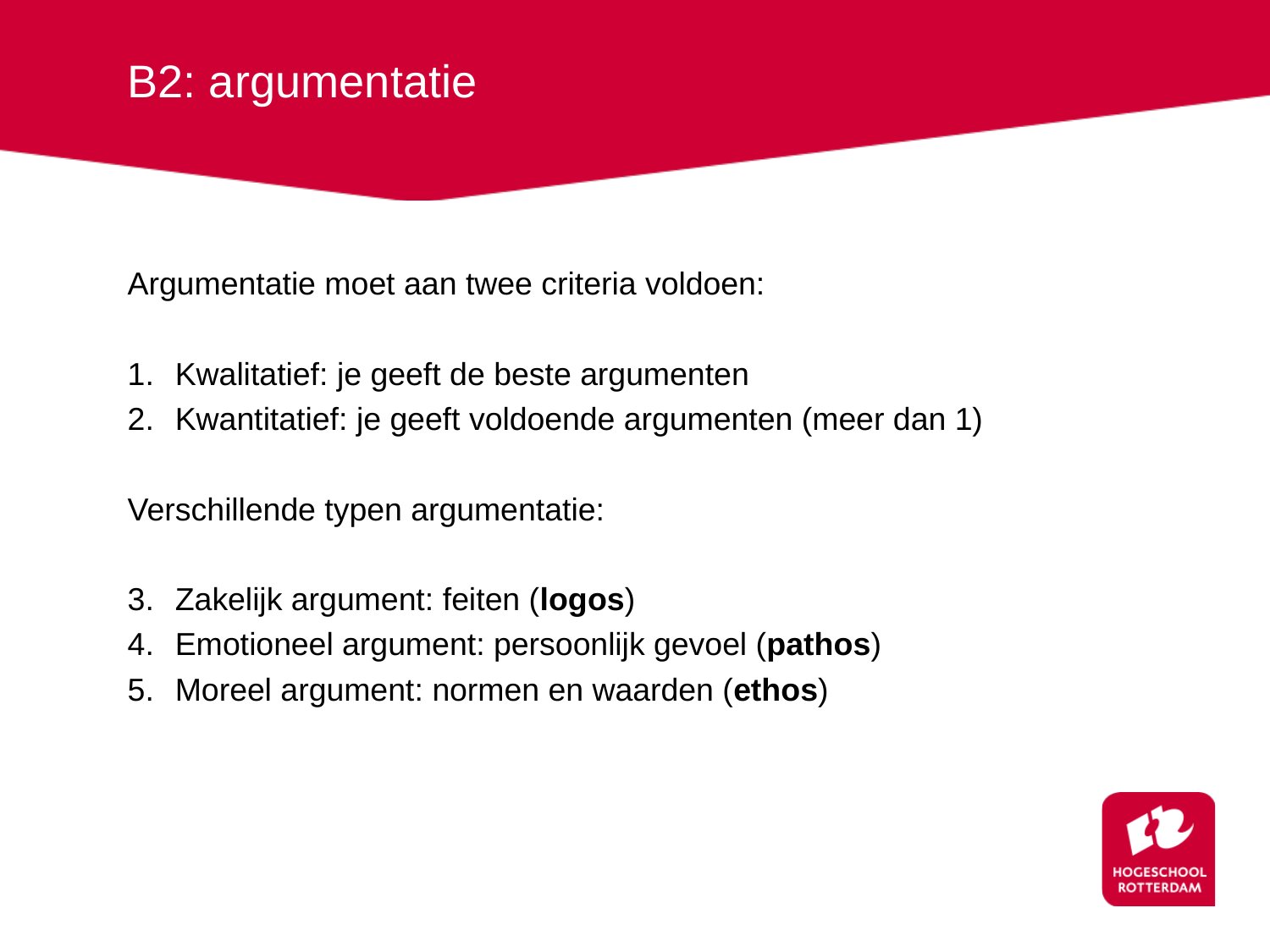

# B2: argumentatie
Argumentatie moet aan twee criteria voldoen:

Kwalitatief: je geeft de beste argumenten
Kwantitatief: je geeft voldoende argumenten (meer dan 1)

Verschillende typen argumentatie:

Zakelijk argument: feiten (logos)
Emotioneel argument: persoonlijk gevoel (pathos)
Moreel argument: normen en waarden (ethos)